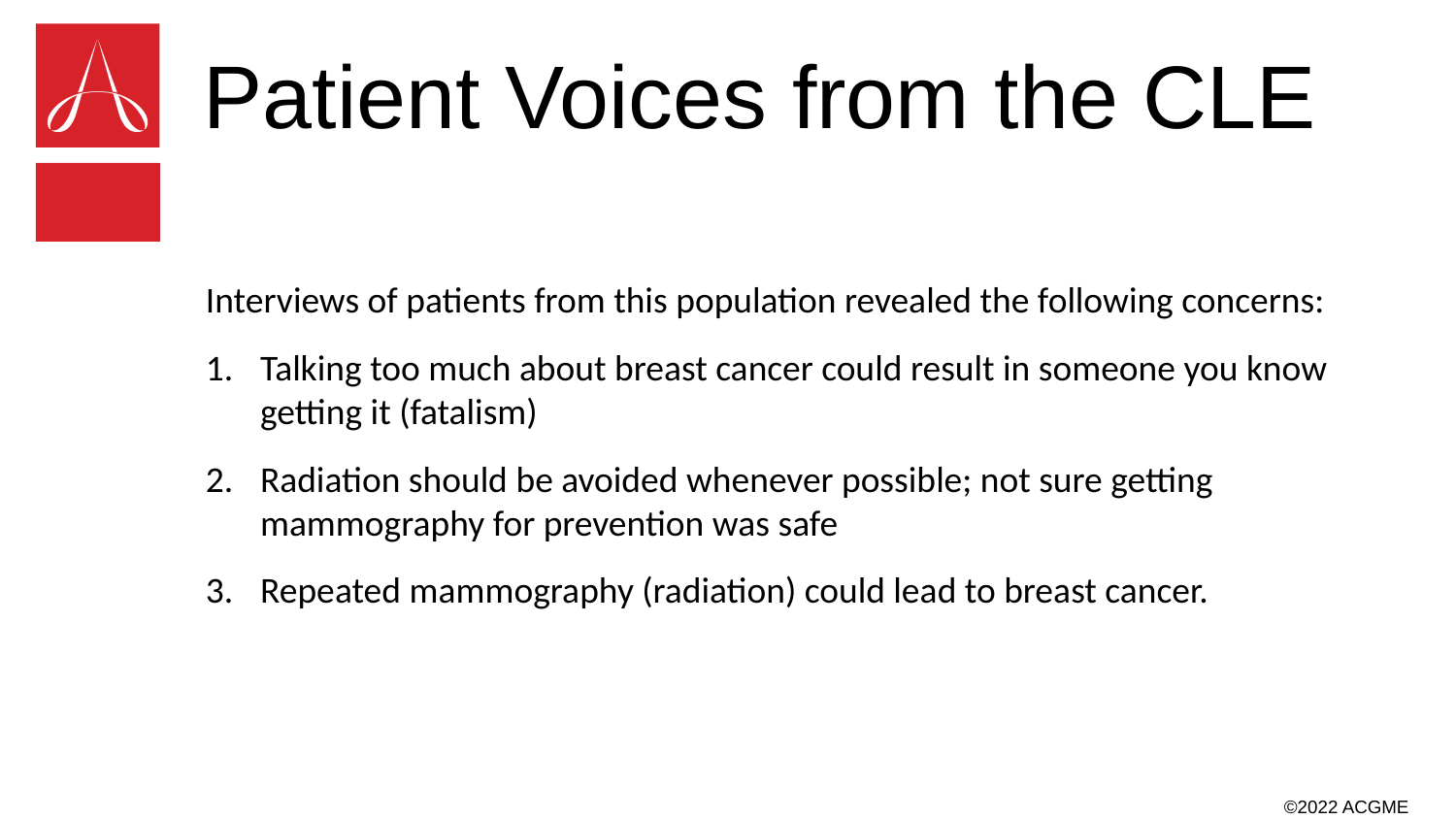

# Patient Voices from the CLE
Interviews of patients from this population revealed the following concerns:
Talking too much about breast cancer could result in someone you know getting it (fatalism)
Radiation should be avoided whenever possible; not sure getting mammography for prevention was safe
Repeated mammography (radiation) could lead to breast cancer.